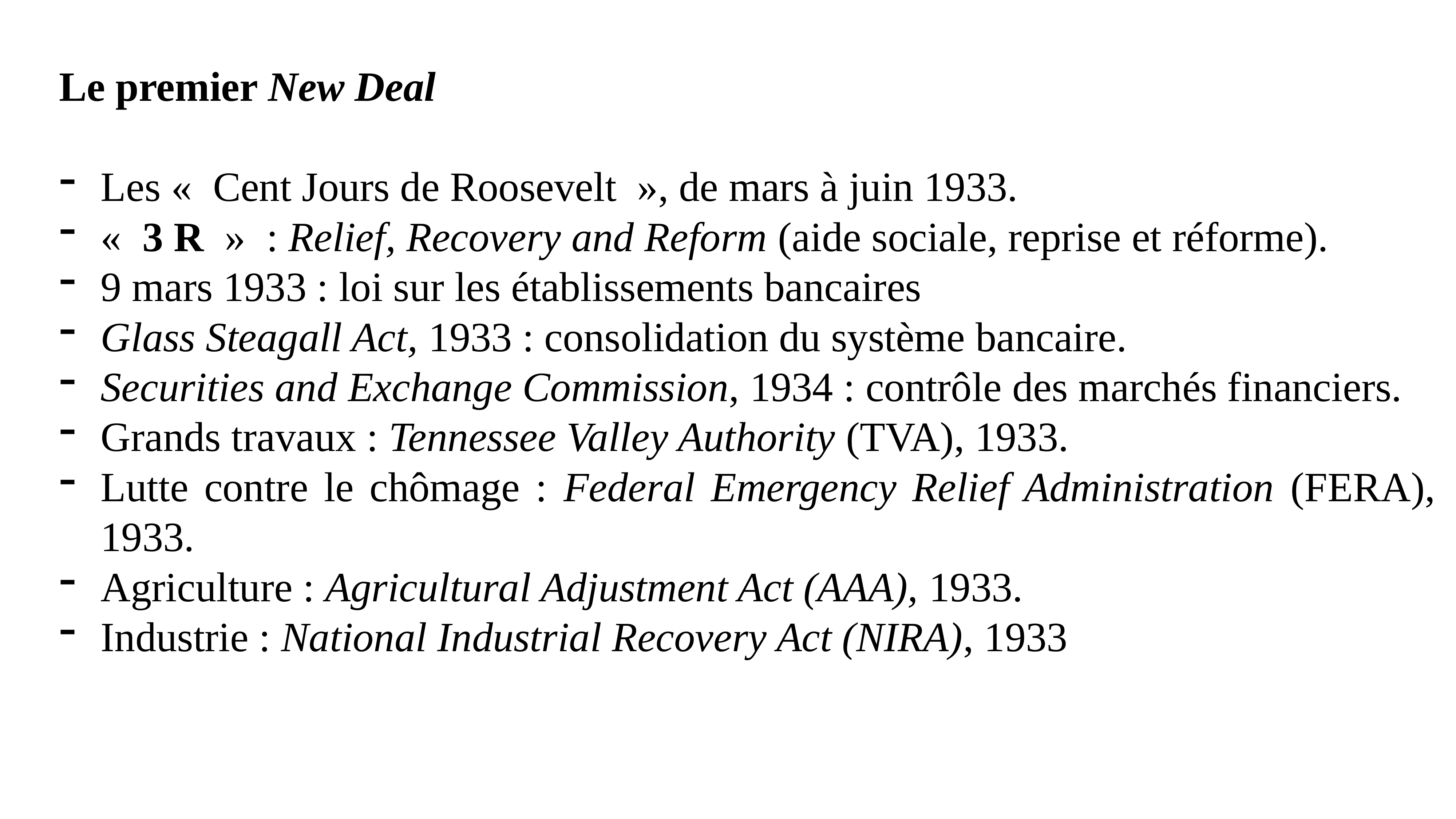

Le premier New Deal

Les «  Cent Jours de Roosevelt  », de mars à juin 1933.
«  3 R  »  : Relief, Recovery and Reform (aide sociale, reprise et réforme).
9 mars 1933 : loi sur les établissements bancaires
Glass Steagall Act, 1933 : consolidation du système bancaire.
Securities and Exchange Commission, 1934 : contrôle des marchés financiers.
Grands travaux : Tennessee Valley Authority (TVA), 1933.
Lutte contre le chômage : Federal Emergency Relief Administration (FERA), 1933.
Agriculture : Agricultural Adjustment Act (AAA), 1933.
Industrie : National Industrial Recovery Act (NIRA), 1933